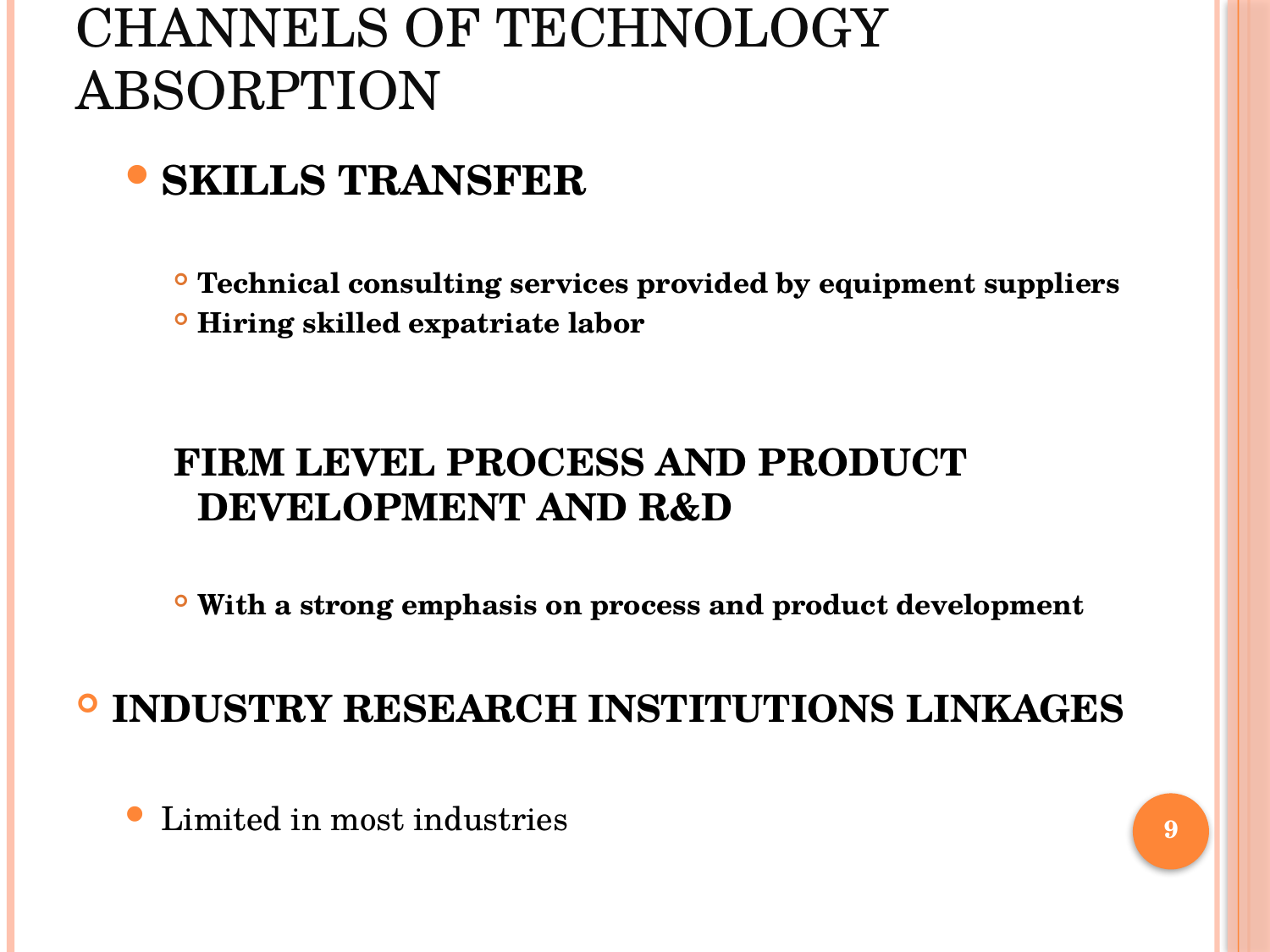

# Channels of technology absorption
SKILLS TRANSFER

Technical consulting services provided by equipment suppliers
Hiring skilled expatriate labor

FIRM LEVEL PROCESS AND PRODUCT DEVELOPMENT AND R&D

With a strong emphasis on process and product development

INDUSTRY RESEARCH INSTITUTIONS LINKAGES

Limited in most industries
9